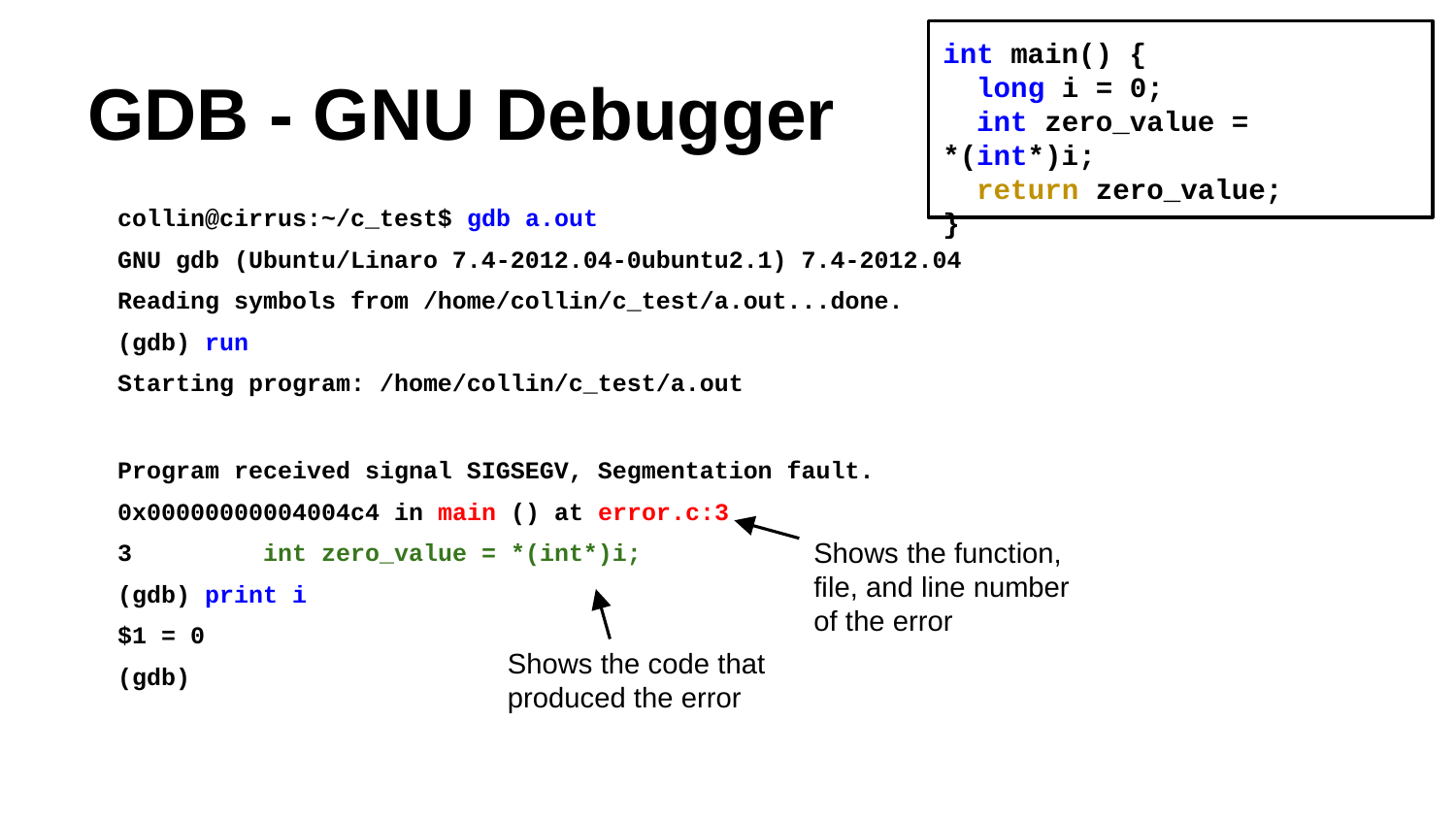

int main() {
  long i = 0;
  int zero_value = *(int*)i;
  return zero_value;
}

# GDB - GNU Debugger
collin@cirrus:~/c_test$ gdb a.out
GNU gdb (Ubuntu/Linaro 7.4-2012.04-0ubuntu2.1) 7.4-2012.04
Reading symbols from /home/collin/c_test/a.out...done.
(gdb) run
Starting program: /home/collin/c_test/a.out

Program received signal SIGSEGV, Segmentation fault.
0x00000000004004c4 in main () at error.c:3
3         int zero_value = *(int*)i;
(gdb) print i
$1 = 0
(gdb)

Shows the function, file, and line number of the error
Shows the code that produced the error